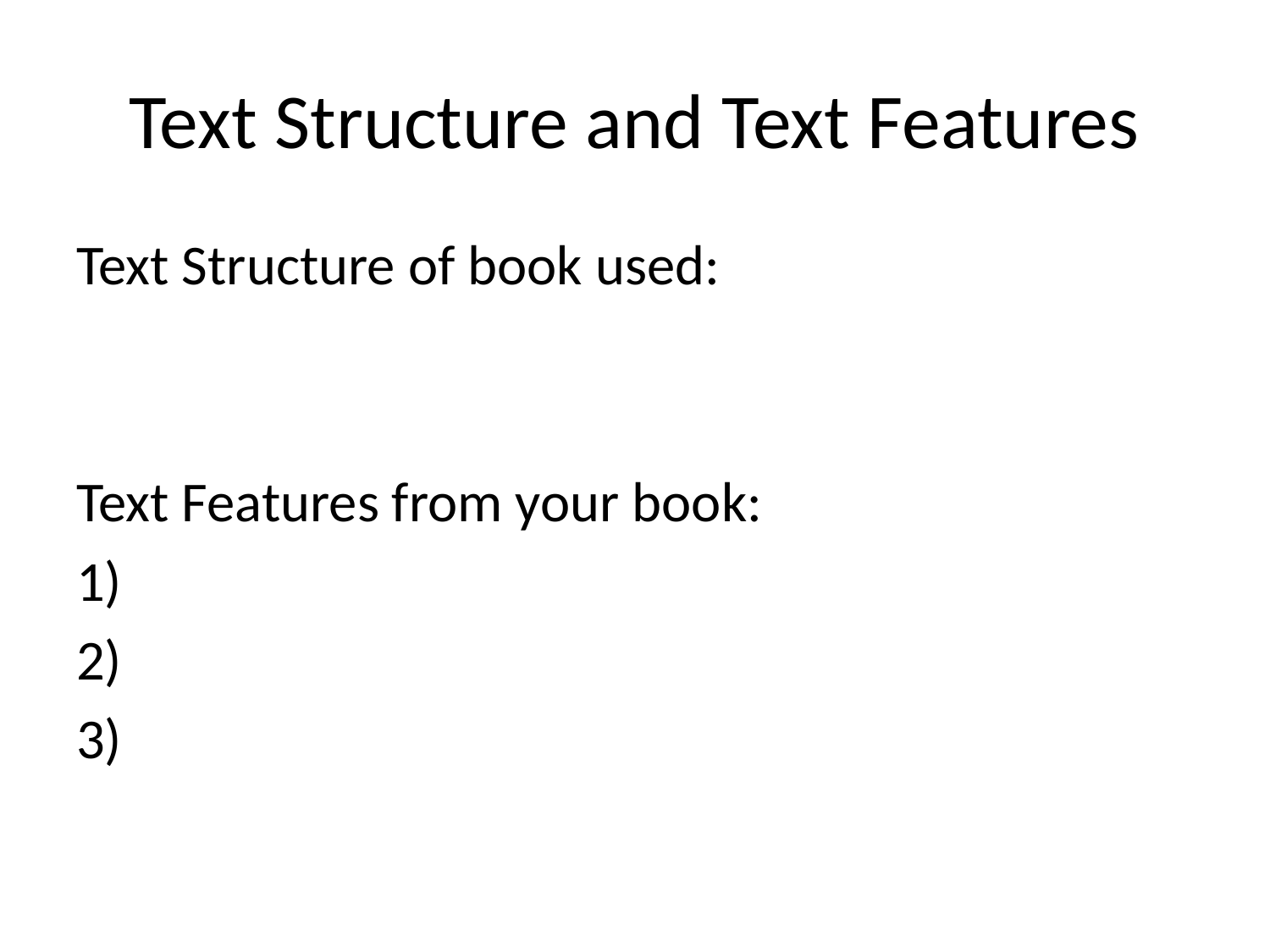

# Text Structure and Text Features
Text Structure of book used:

Text Features from your book:
1)
2)
3)